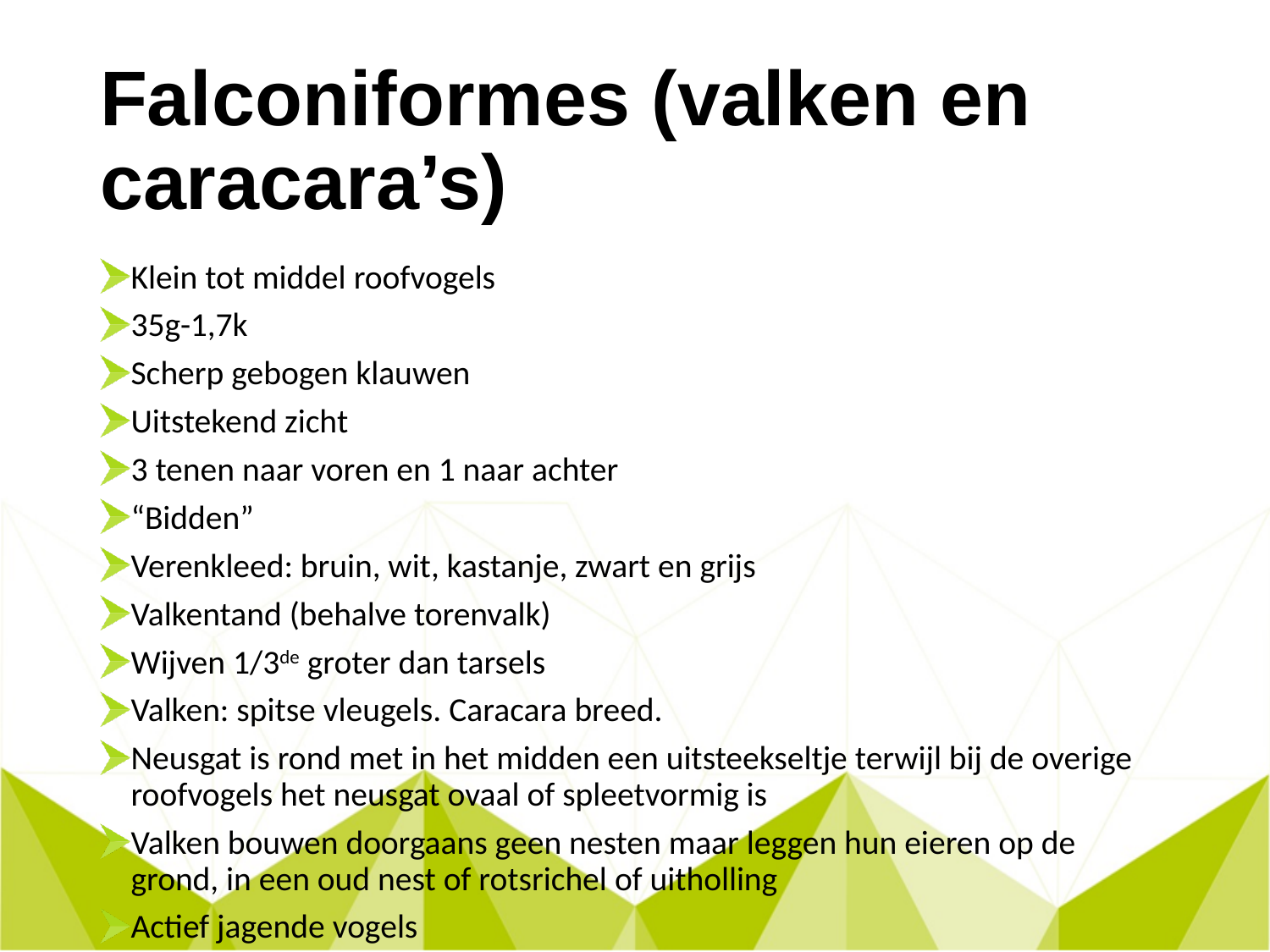

# Falconiformes (valken en caracara’s)
Klein tot middel roofvogels
35g-1,7k
Scherp gebogen klauwen
Uitstekend zicht
3 tenen naar voren en 1 naar achter
“Bidden”
Verenkleed: bruin, wit, kastanje, zwart en grijs
Valkentand (behalve torenvalk)
Wijven 1/3de groter dan tarsels
Valken: spitse vleugels. Caracara breed.
Neusgat is rond met in het midden een uitsteekseltje terwijl bij de overige roofvogels het neusgat ovaal of spleetvormig is
Valken bouwen doorgaans geen nesten maar leggen hun eieren op de grond, in een oud nest of rotsrichel of uitholling
Actief jagende vogels